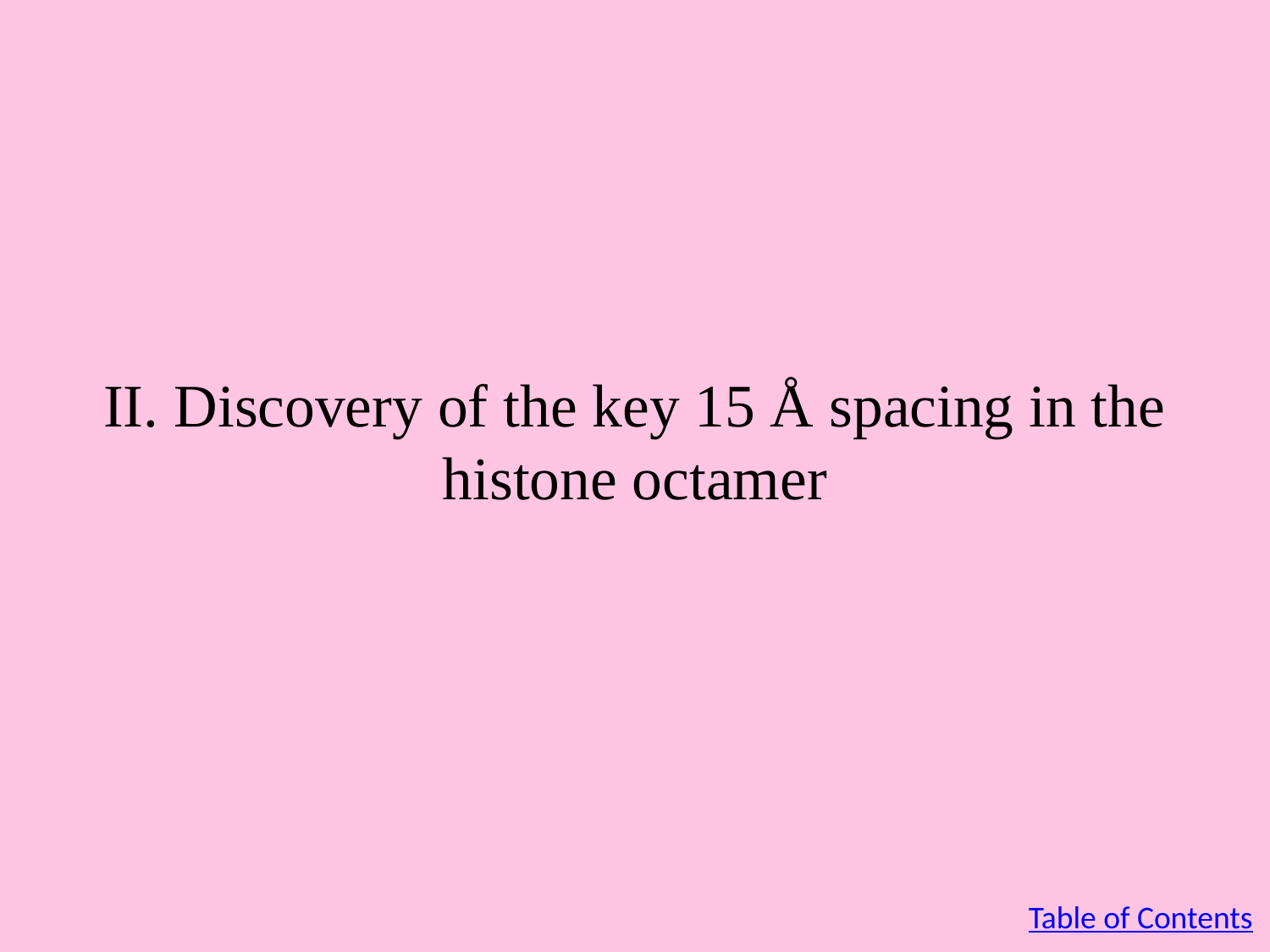

# II. Discovery of the key 15 Å spacing in the histone octamer
Table of Contents